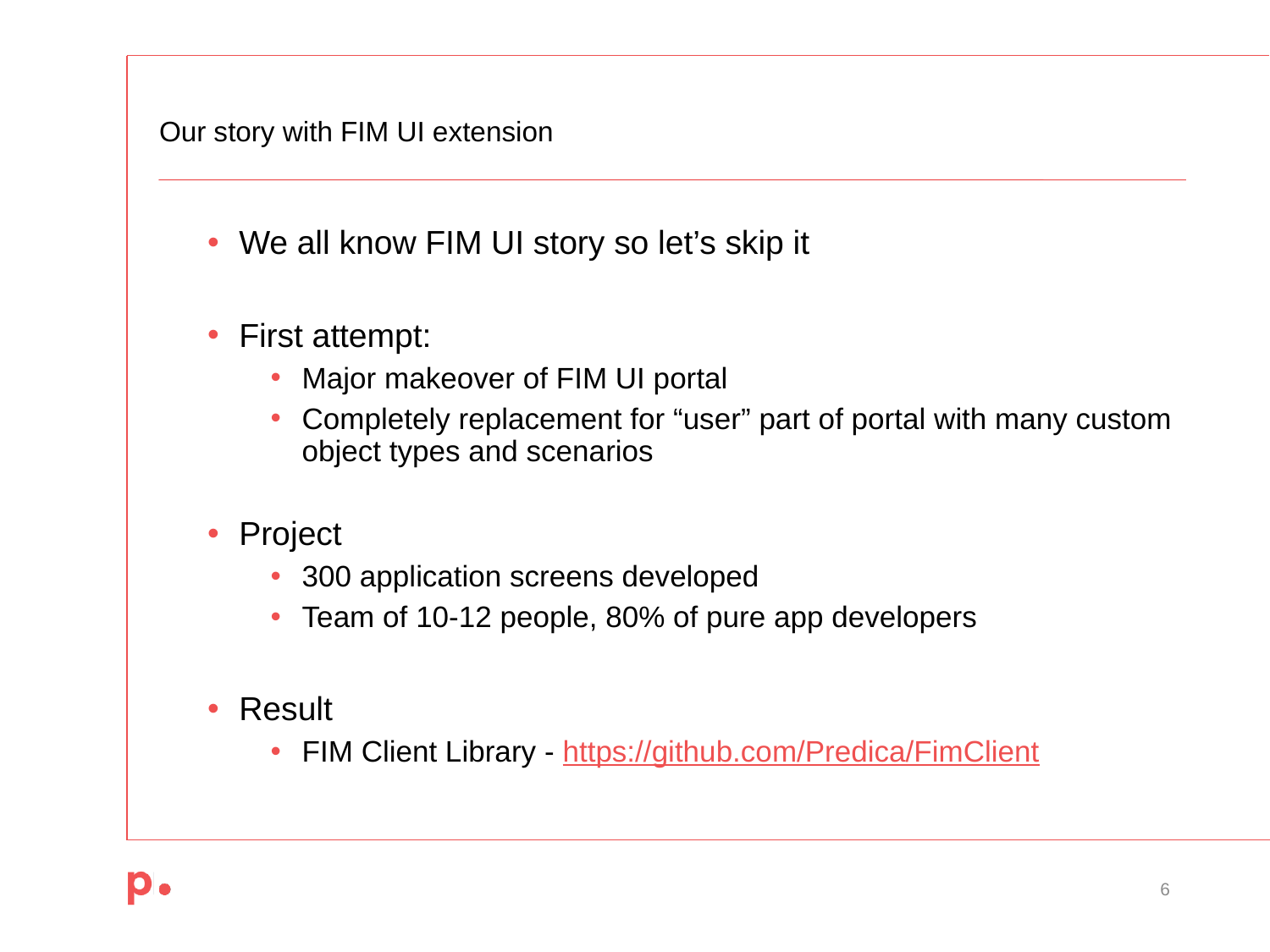

# Our story with FIM UI extension
We all know FIM UI story so let’s skip it
First attempt:
Major makeover of FIM UI portal
Completely replacement for “user” part of portal with many custom object types and scenarios
Project
300 application screens developed
Team of 10-12 people, 80% of pure app developers

Result
FIM Client Library - https://github.com/Predica/FimClient

6